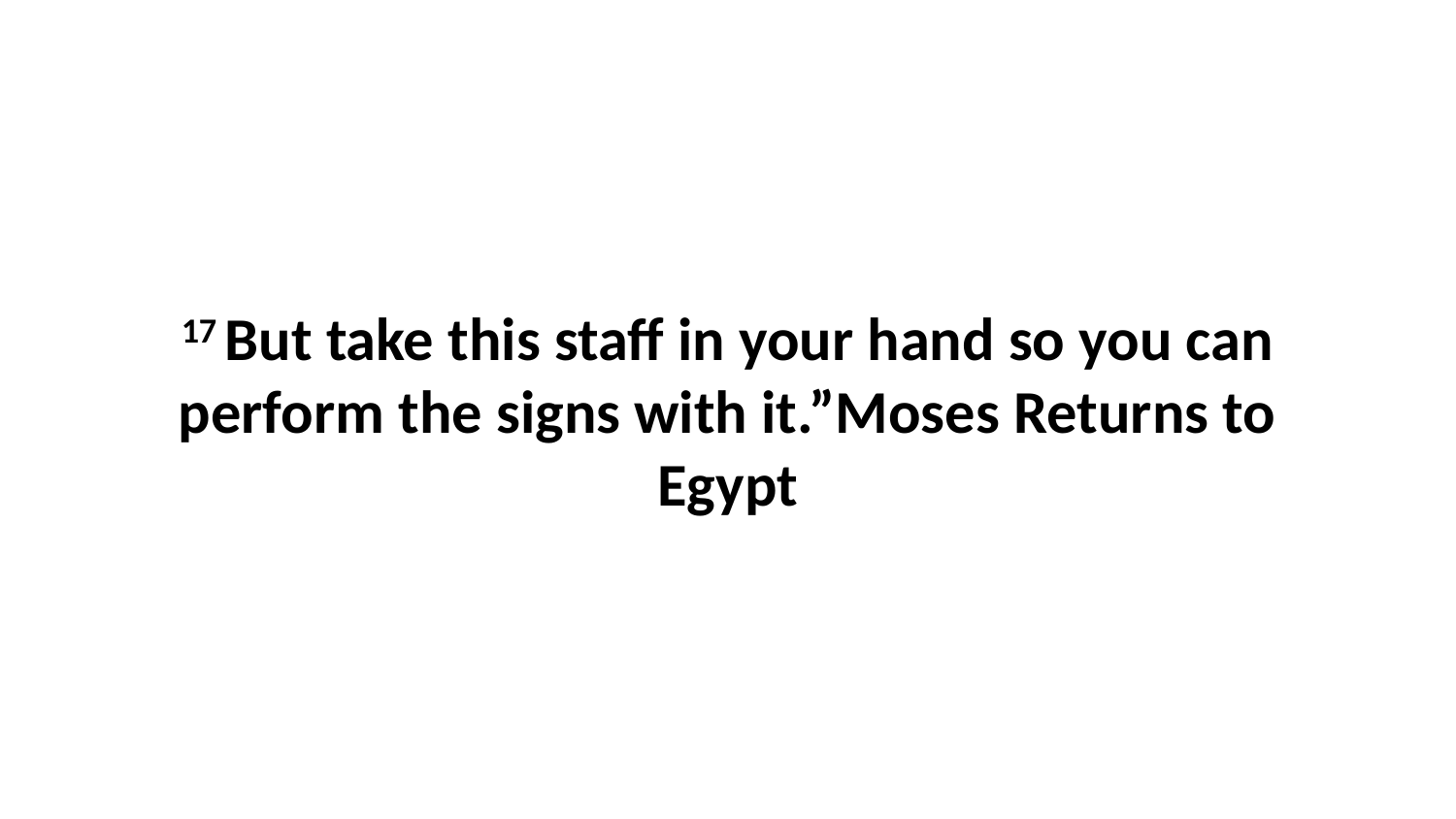

17 But take this staff in your hand so you can perform the signs with it.”Moses Returns to Egypt